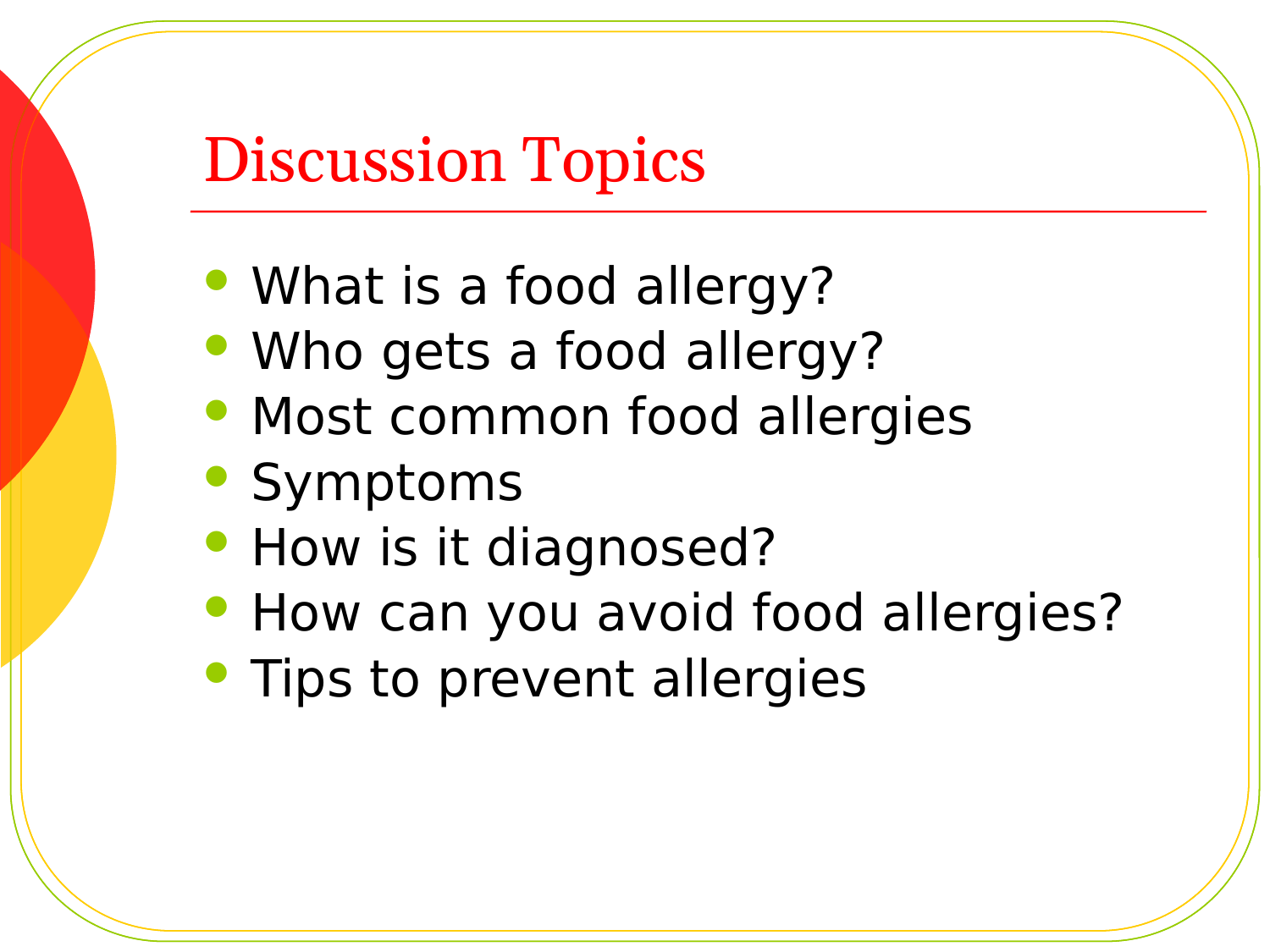

# Discussion Topics
What is a food allergy?
Who gets a food allergy?
Most common food allergies
Symptoms
How is it diagnosed?
How can you avoid food allergies?
Tips to prevent allergies